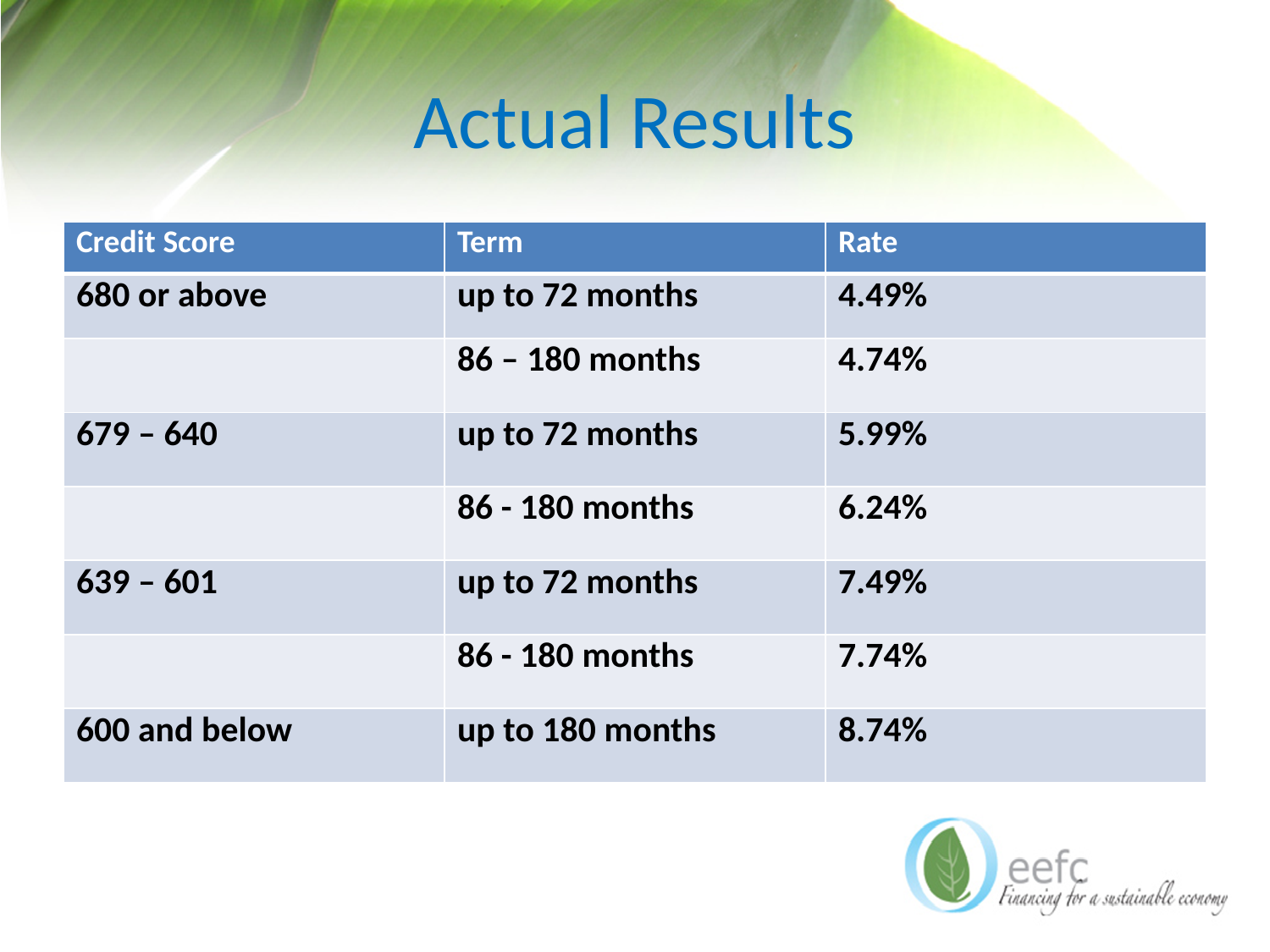

# Actual Results
| Credit Score | Term | Rate |
| --- | --- | --- |
| 680 or above | up to 72 months | 4.49% |
|  | 86 – 180 months | 4.74% |
| 679 – 640 | up to 72 months | 5.99% |
|  | 86 - 180 months | 6.24% |
| 639 – 601 | up to 72 months | 7.49% |
|  | 86 - 180 months | 7.74% |
| 600 and below | up to 180 months | 8.74% |